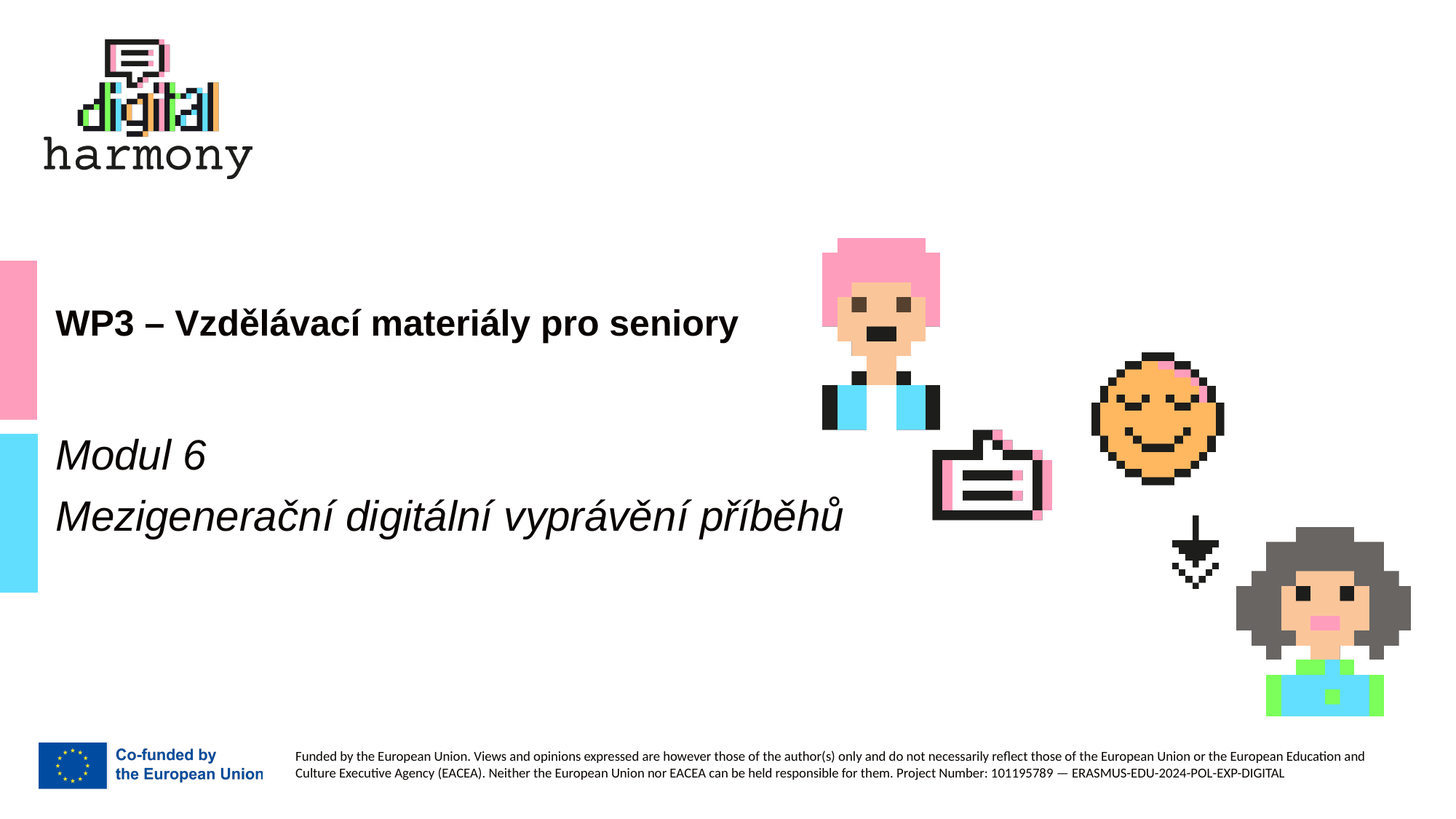

# WP3 – Vzdělávací materiály pro seniory
Modul 6
Mezigenerační digitální vyprávění příběhů